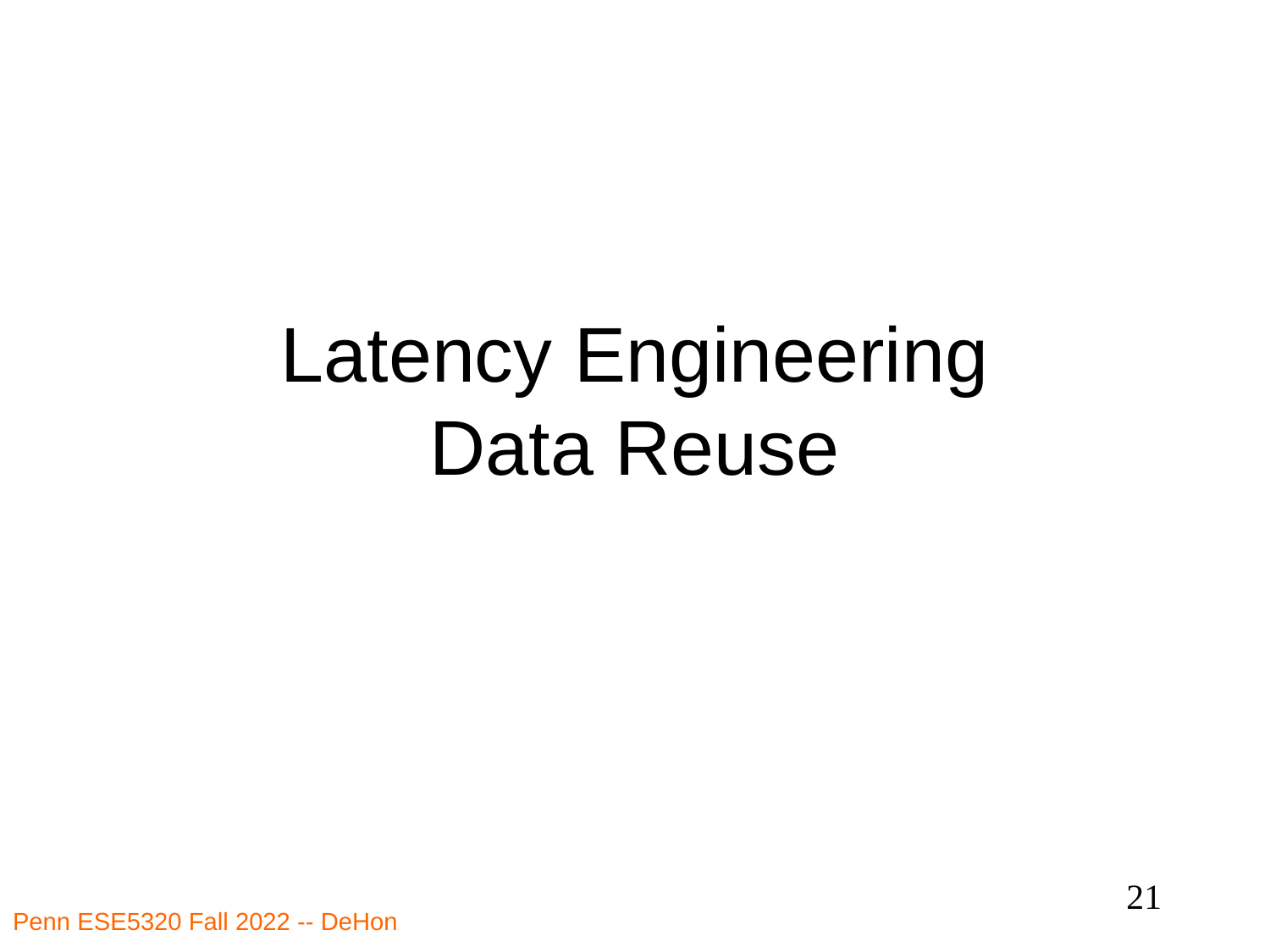

# Latency Engineering Data Reuse

21
Penn ESE5320 Fall 2022 -- DeHon